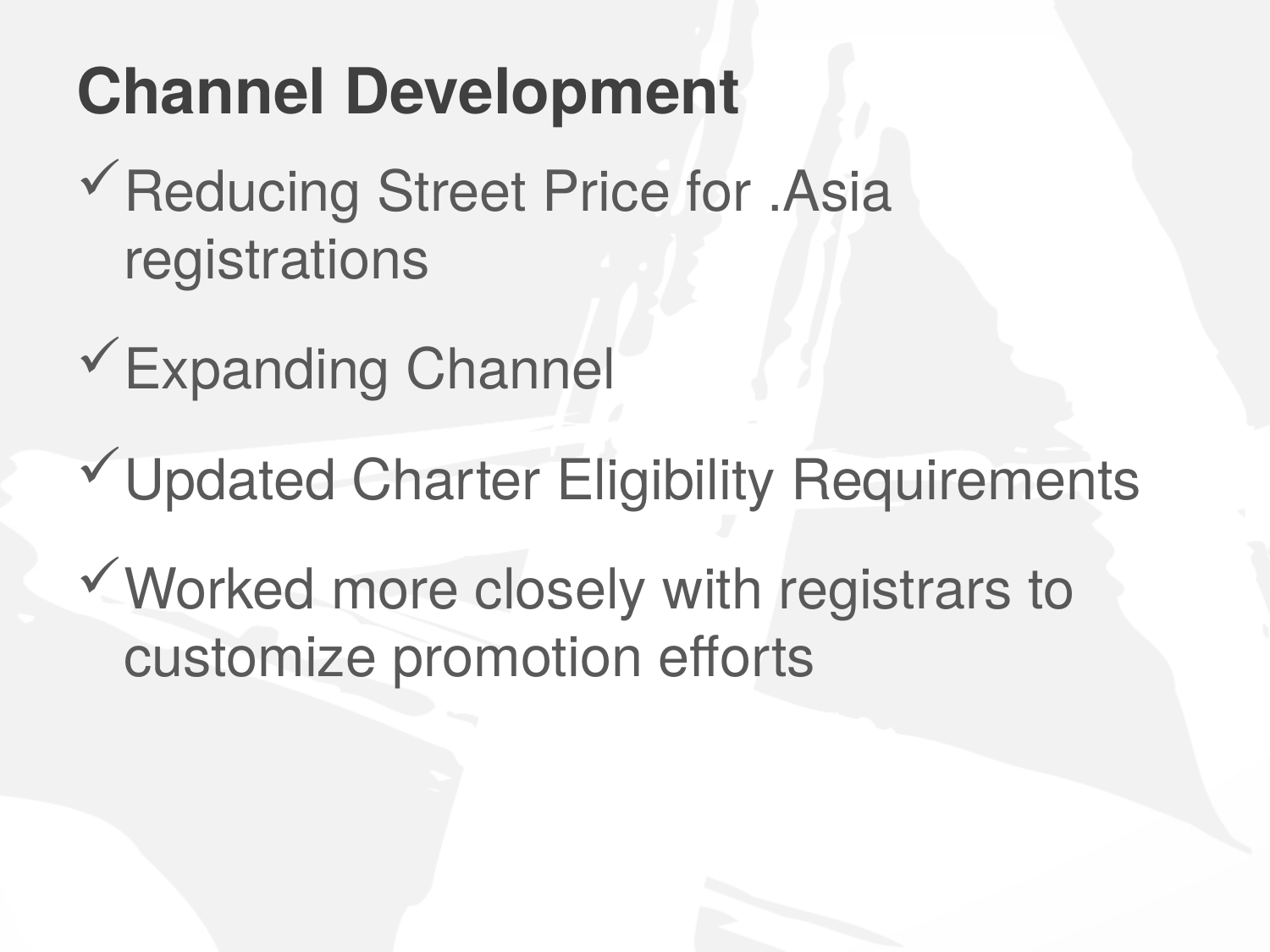

# Channel Development
Reducing Street Price for .Asia registrations
Expanding Channel
Updated Charter Eligibility Requirements
Worked more closely with registrars to customize promotion efforts